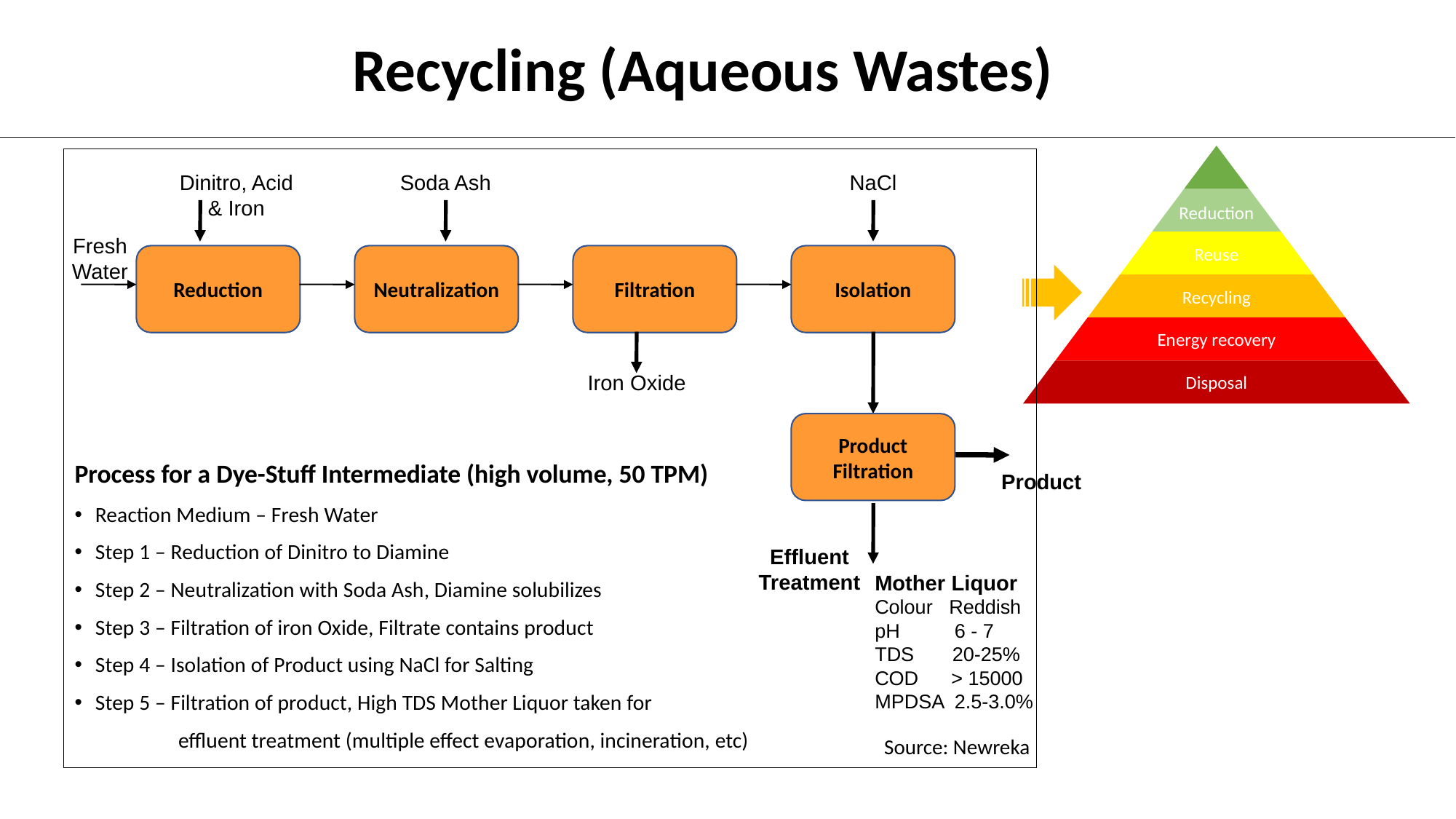

# Recycling (Aqueous Wastes)

Reduction
Reuse
Recycling
Energy recovery
Disposal

Process for a Dye-Stuff Intermediate (high volume, 50 TPM)
Reaction Medium – Fresh Water
Step 1 – Reduction of Dinitro to Diamine
Step 2 – Neutralization with Soda Ash, Diamine solubilizes
Step 3 – Filtration of iron Oxide, Filtrate contains product
Step 4 – Isolation of Product using NaCl for Salting
Step 5 – Filtration of product, High TDS Mother Liquor taken for
	effluent treatment (multiple effect evaporation, incineration, etc)

Dinitro, Acid & Iron
Soda Ash
NaCl
Fresh
Water
Reduction
Neutralization
Filtration
Isolation

Iron Oxide
Product Filtration
Product
Effluent Treatment
Mother Liquor
Colour   Reddish
pH          6 - 7
TDS       20-25%
COD      > 15000
MPDSA  2.5-3.0%
Source: Newreka